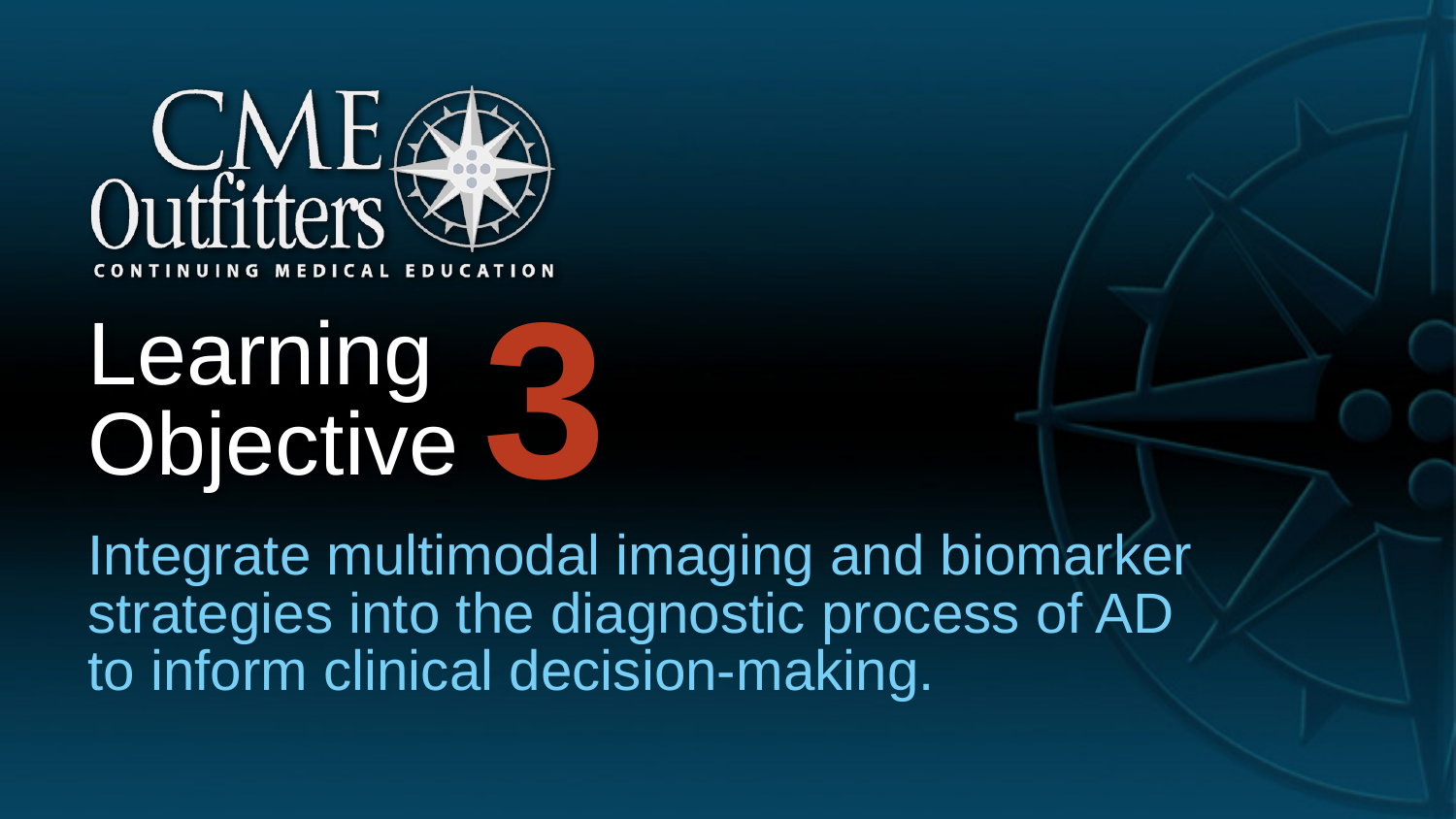

3
# Learning Objective
Integrate multimodal imaging and biomarker strategies into the diagnostic process of AD to inform clinical decision-making.